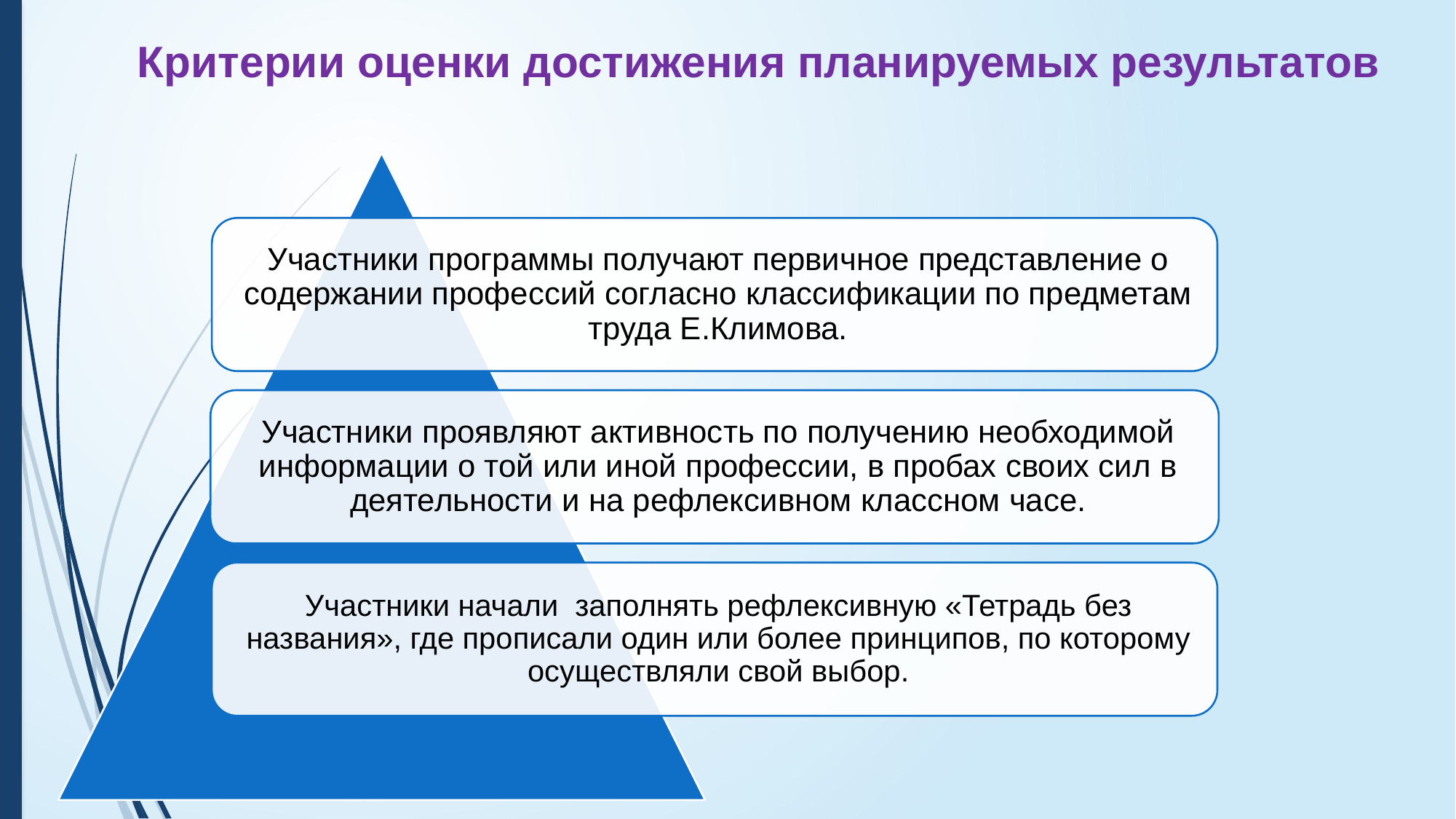

Критерии оценки достижения планируемых результатов
Участники программы получают первичное представление о содержании профессий согласно классификации по предметам труда Е.Климова.
Участники проявляют активность по получению необходимой информации о той или иной профессии, в пробах своих сил в деятельности и на рефлексивном классном часе.
Участники начали  заполнять рефлексивную «Тетрадь без названия», где прописали один или более принципов, по которому осуществляли свой выбор.